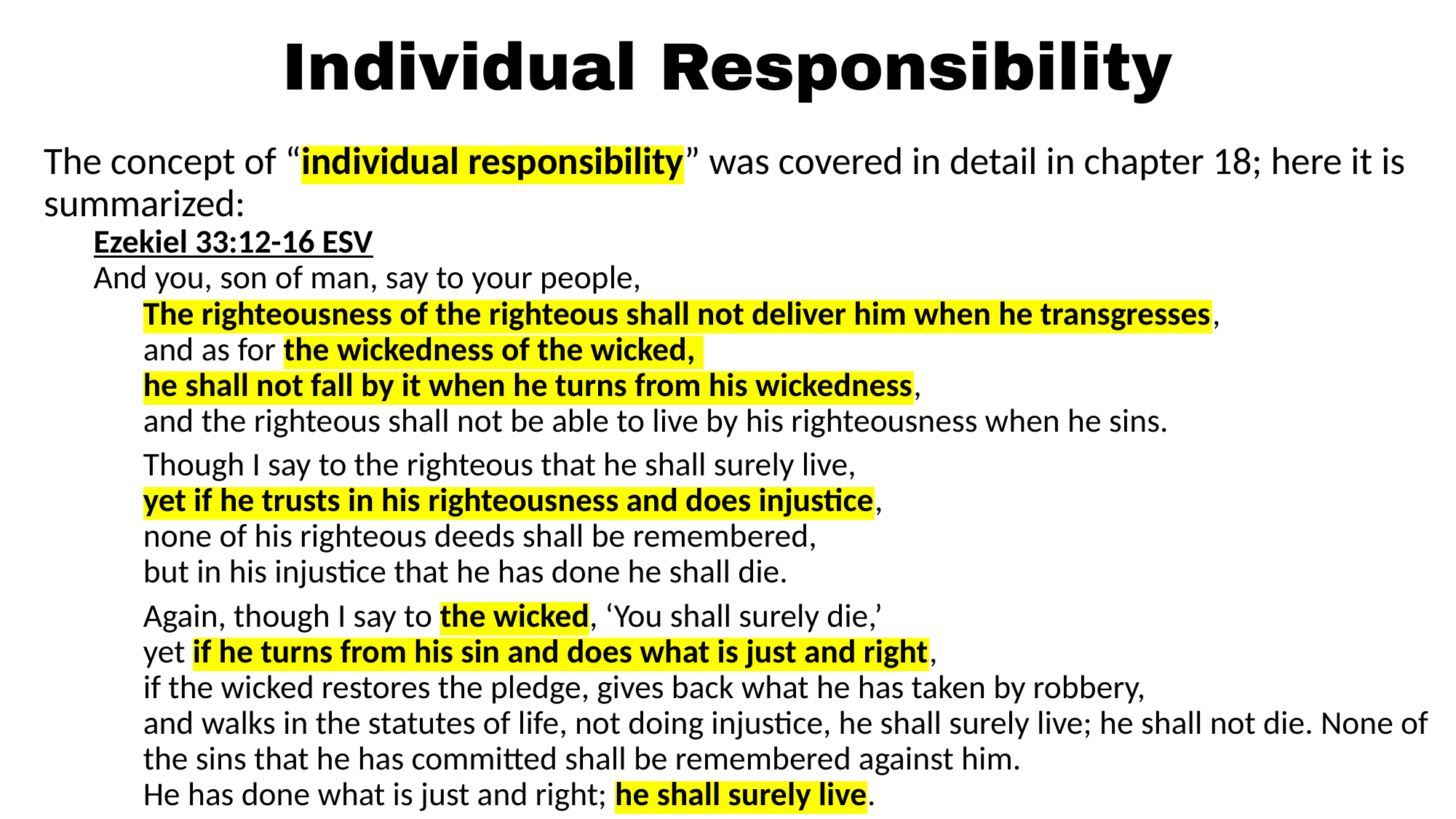

# Individual Responsibility
The concept of “individual responsibility” was covered in detail in chapter 18; here it is summarized:
Ezekiel 33:12-16 ESV
And you, son of man, say to your people,
The righteousness of the righteous shall not deliver him when he transgresses,
and as for the wickedness of the wicked,
he shall not fall by it when he turns from his wickedness,
and the righteous shall not be able to live by his righteousness when he sins.
Though I say to the righteous that he shall surely live,
yet if he trusts in his righteousness and does injustice,
none of his righteous deeds shall be remembered,
but in his injustice that he has done he shall die.
Again, though I say to the wicked, ‘You shall surely die,’
yet if he turns from his sin and does what is just and right,
if the wicked restores the pledge, gives back what he has taken by robbery,
and walks in the statutes of life, not doing injustice, he shall surely live; he shall not die. None of the sins that he has committed shall be remembered against him.
He has done what is just and right; he shall surely live.